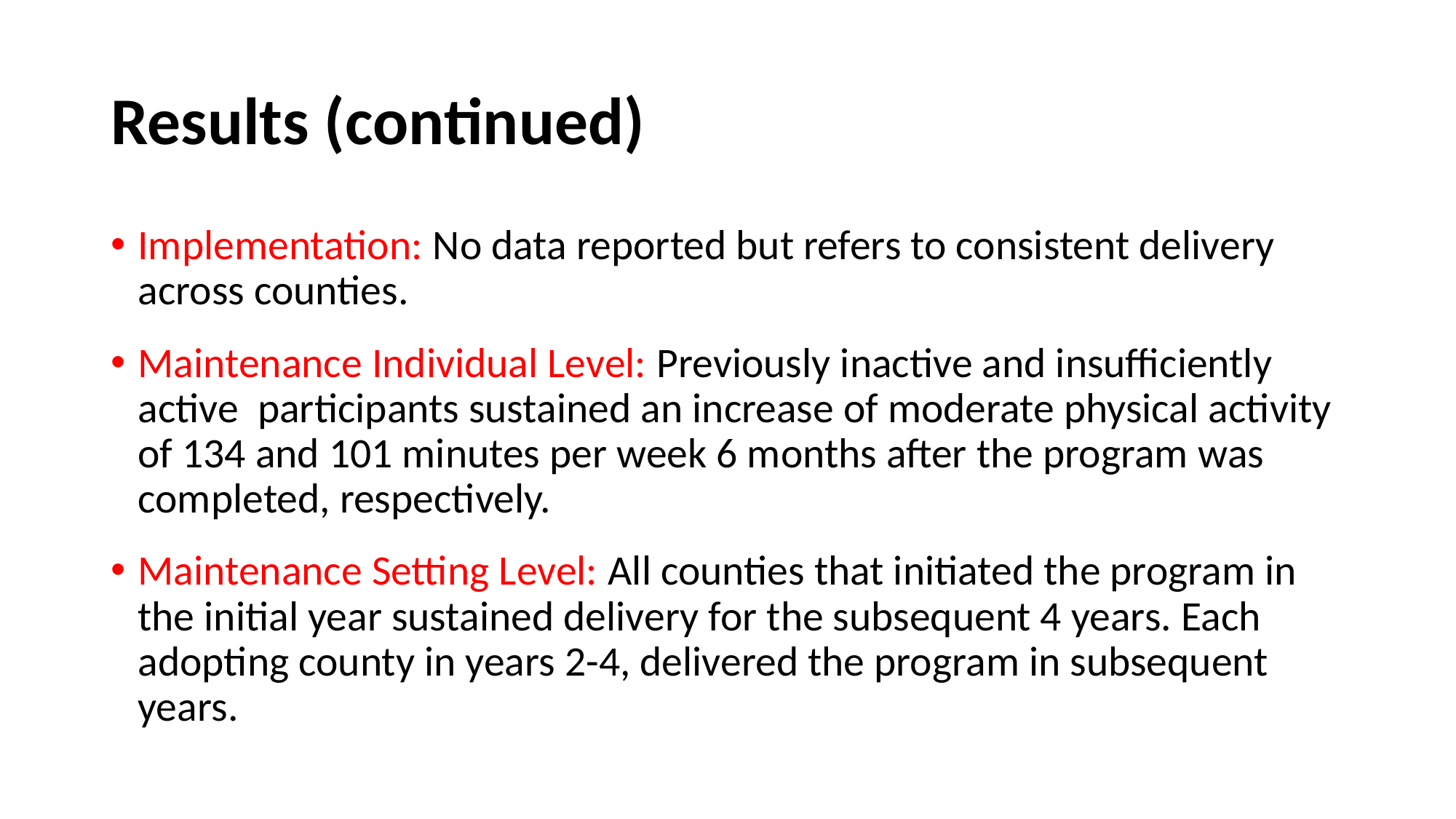

# Results (continued)
Implementation: No data reported but refers to consistent delivery across counties.
Maintenance Individual Level: Previously inactive and insufficiently active  participants sustained an increase of moderate physical activity of 134 and 101 minutes per week 6 months after the program was completed, respectively.
Maintenance Setting Level: All counties that initiated the program in the initial year sustained delivery for the subsequent 4 years. Each adopting county in years 2-4, delivered the program in subsequent years.